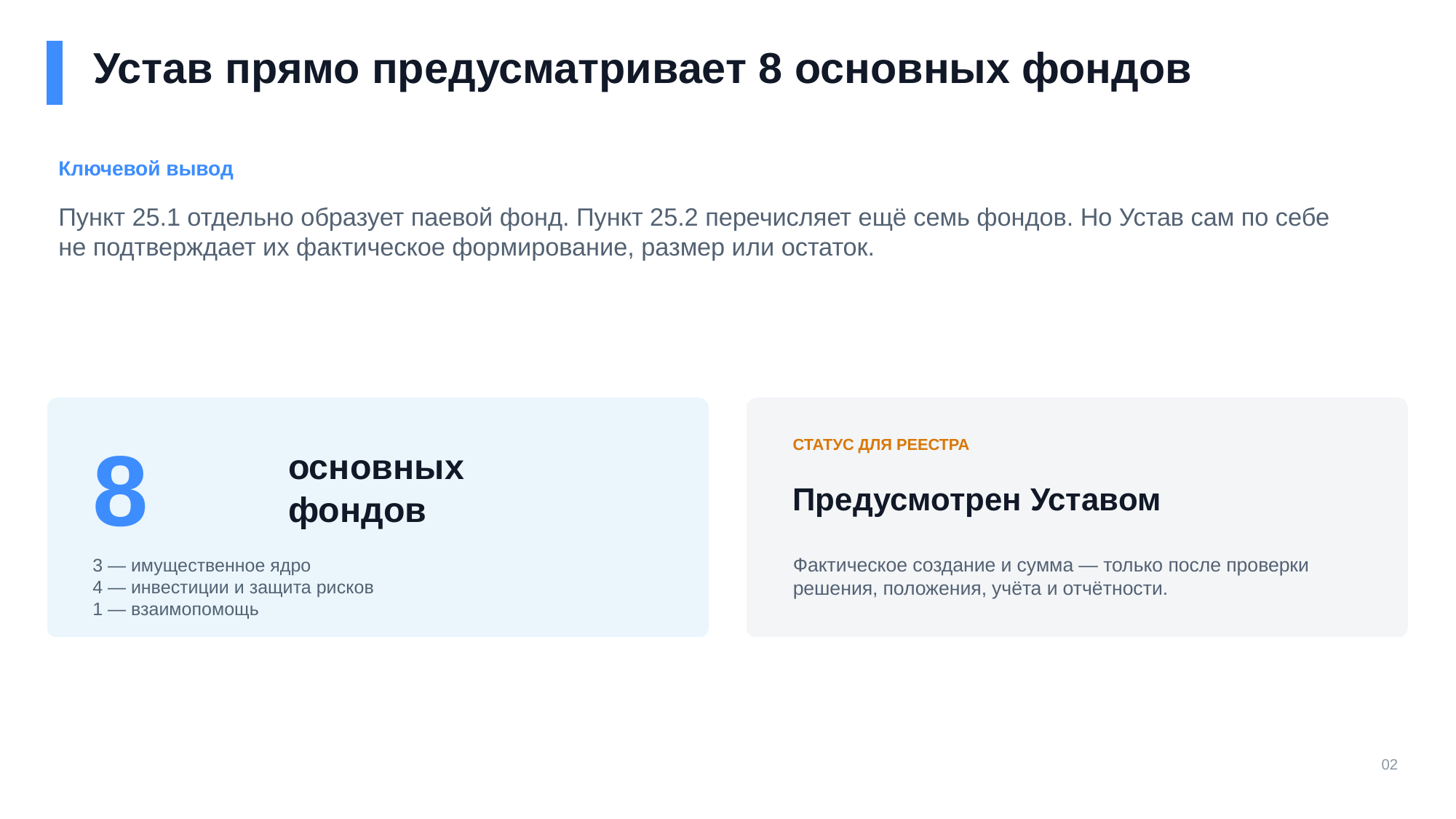

Устав прямо предусматривает 8 основных фондов

Ключевой вывод
Пункт 25.1 отдельно образует паевой фонд. Пункт 25.2 перечисляет ещё семь фондов. Но Устав сам по себе не подтверждает их фактическое формирование, размер или остаток.

8
СТАТУС ДЛЯ РЕЕСТРА
основных
фондов
Предусмотрен Уставом
Фактическое создание и сумма — только после проверки решения, положения, учёта и отчётности.
3 — имущественное ядро
4 — инвестиции и защита рисков
1 — взаимопомощь
02